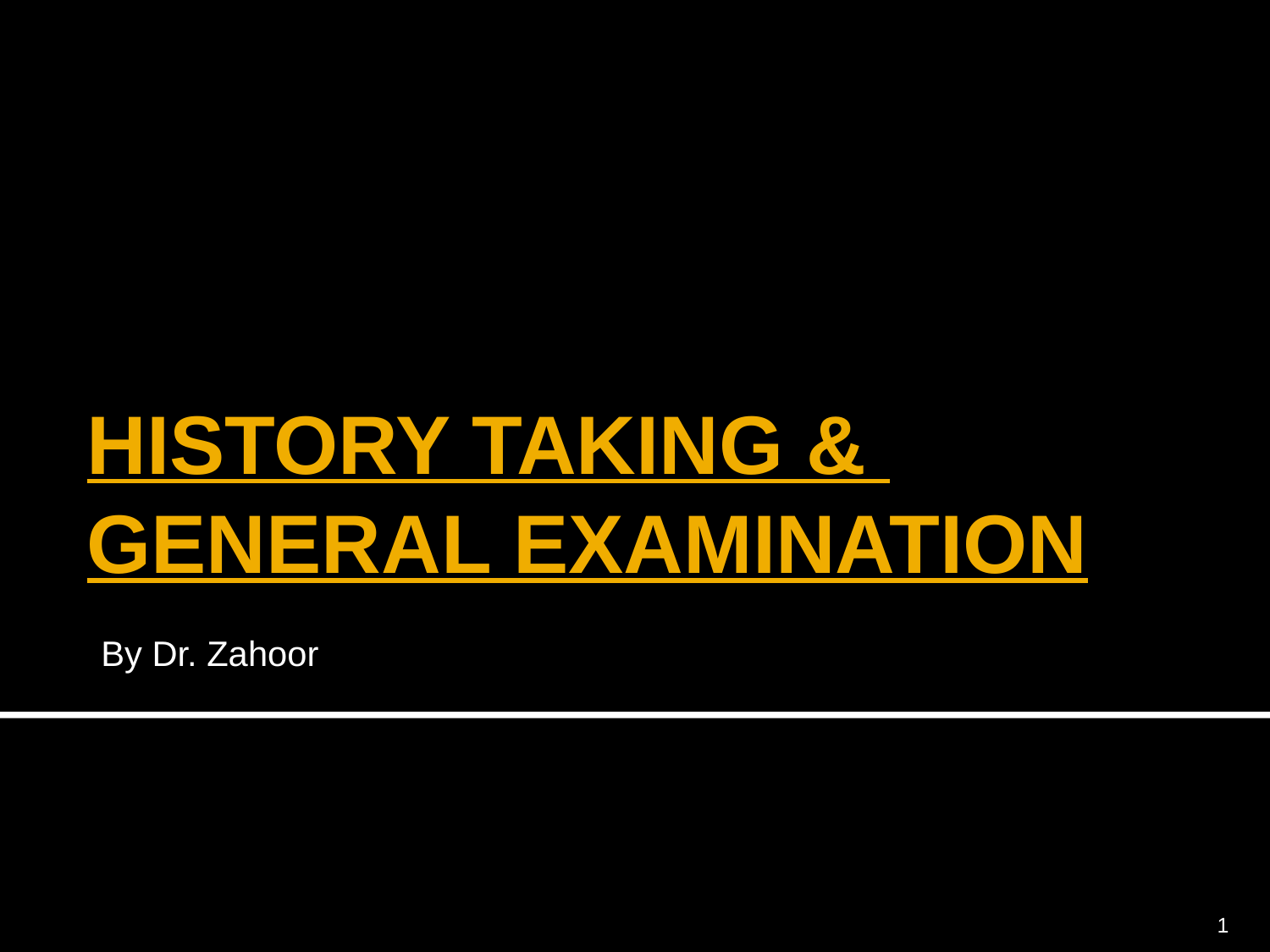

# HISTORY TAKING & GENERAL EXAMINATION
By Dr. Zahoor
1